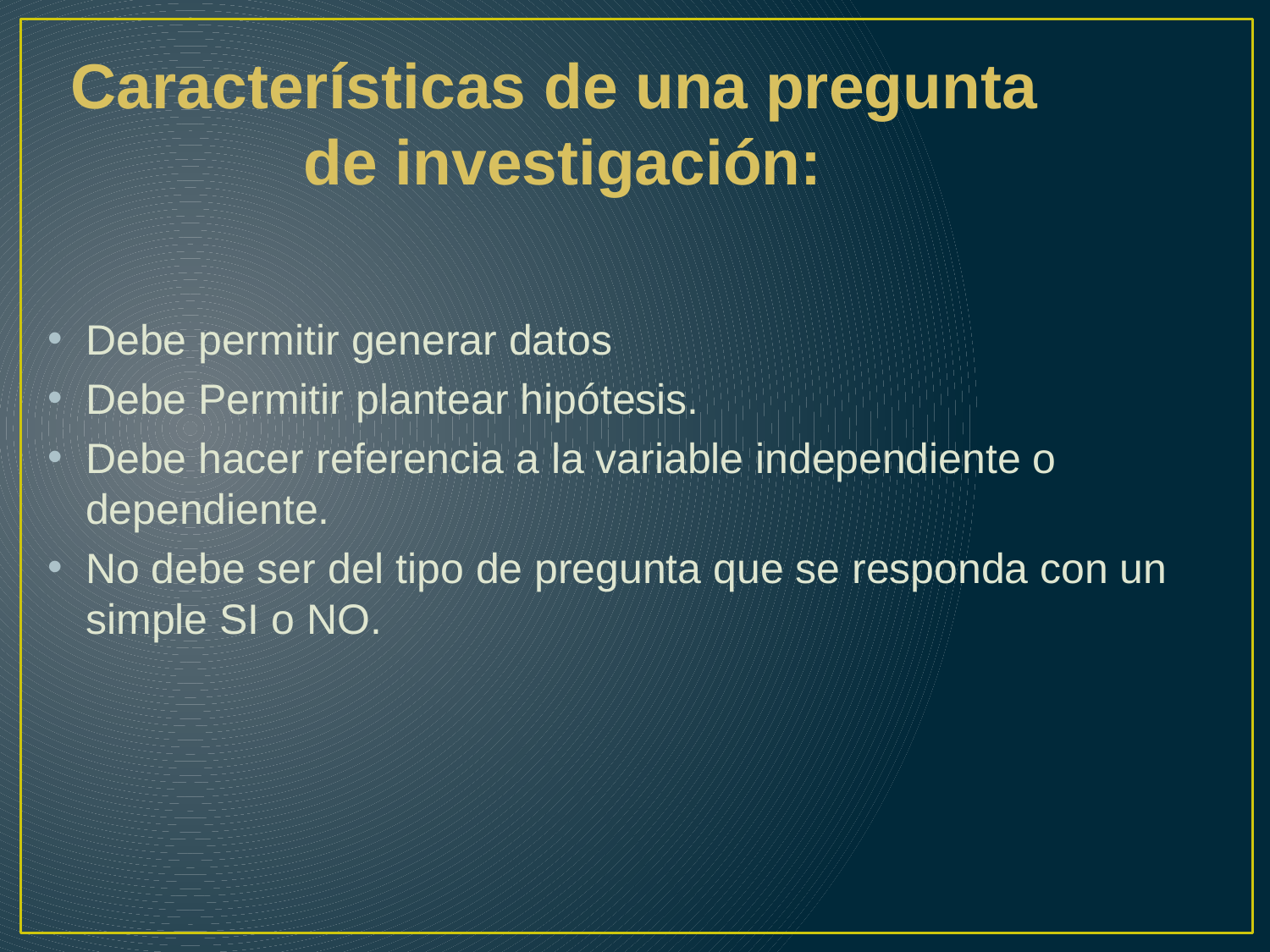

Características de una pregunta
de investigación:
Debe permitir generar datos
Debe Permitir plantear hipótesis.
Debe hacer referencia a la variable independiente o dependiente.
No debe ser del tipo de pregunta que se responda con un simple SI o NO.